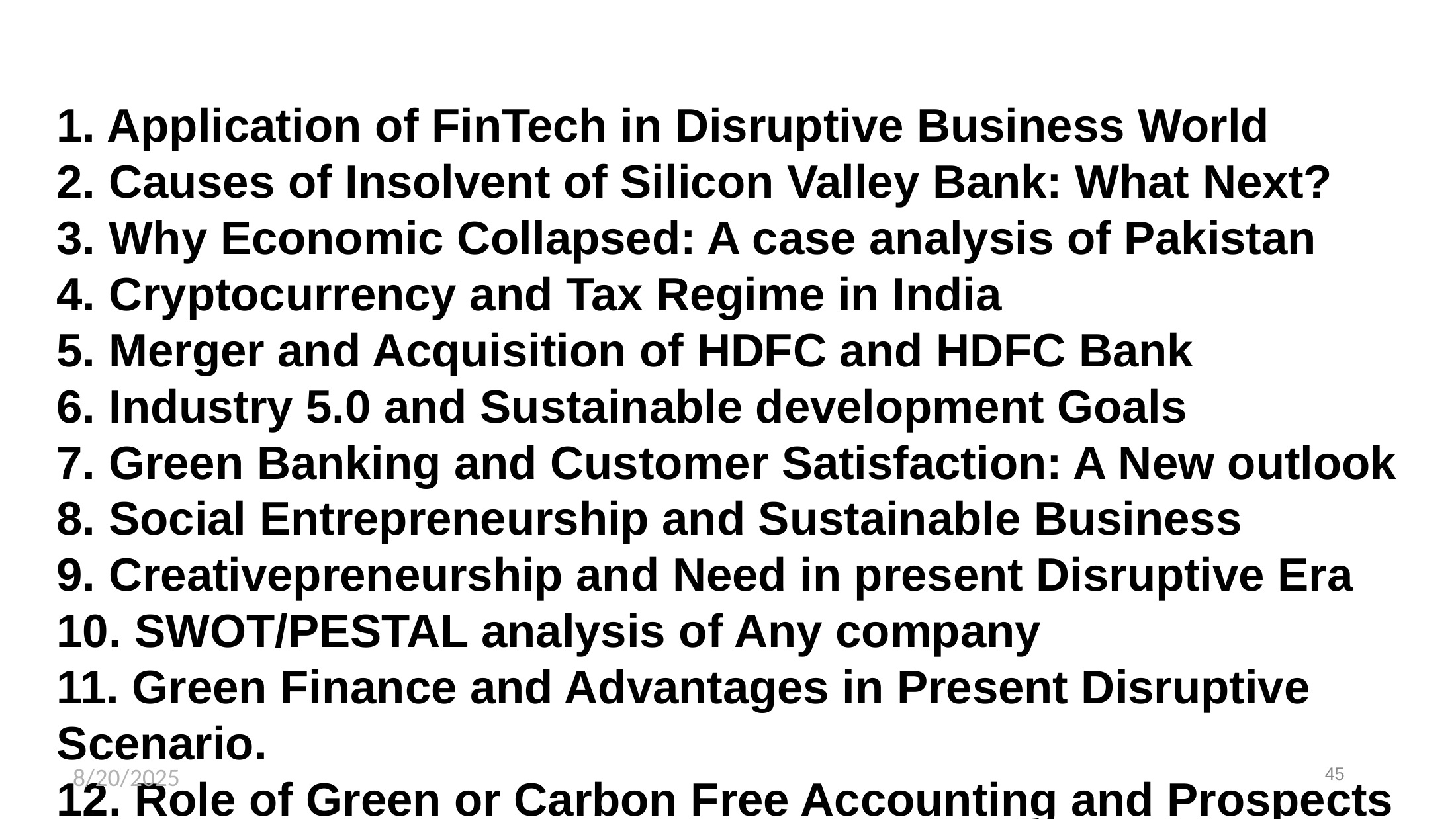

# 1. Application of FinTech in Disruptive Business World 2. Causes of Insolvent of Silicon Valley Bank: What Next? 3. Why Economic Collapsed: A case analysis of Pakistan 4. Cryptocurrency and Tax Regime in India 5. Merger and Acquisition of HDFC and HDFC Bank 6. Industry 5.0 and Sustainable development Goals 7. Green Banking and Customer Satisfaction: A New outlook 8. Social Entrepreneurship and Sustainable Business 9. Creativepreneurship and Need in present Disruptive Era 10. SWOT/PESTAL analysis of Any company 11. Green Finance and Advantages in Present Disruptive Scenario. 12. Role of Green or Carbon Free Accounting and Prospects
8/20/2025
45